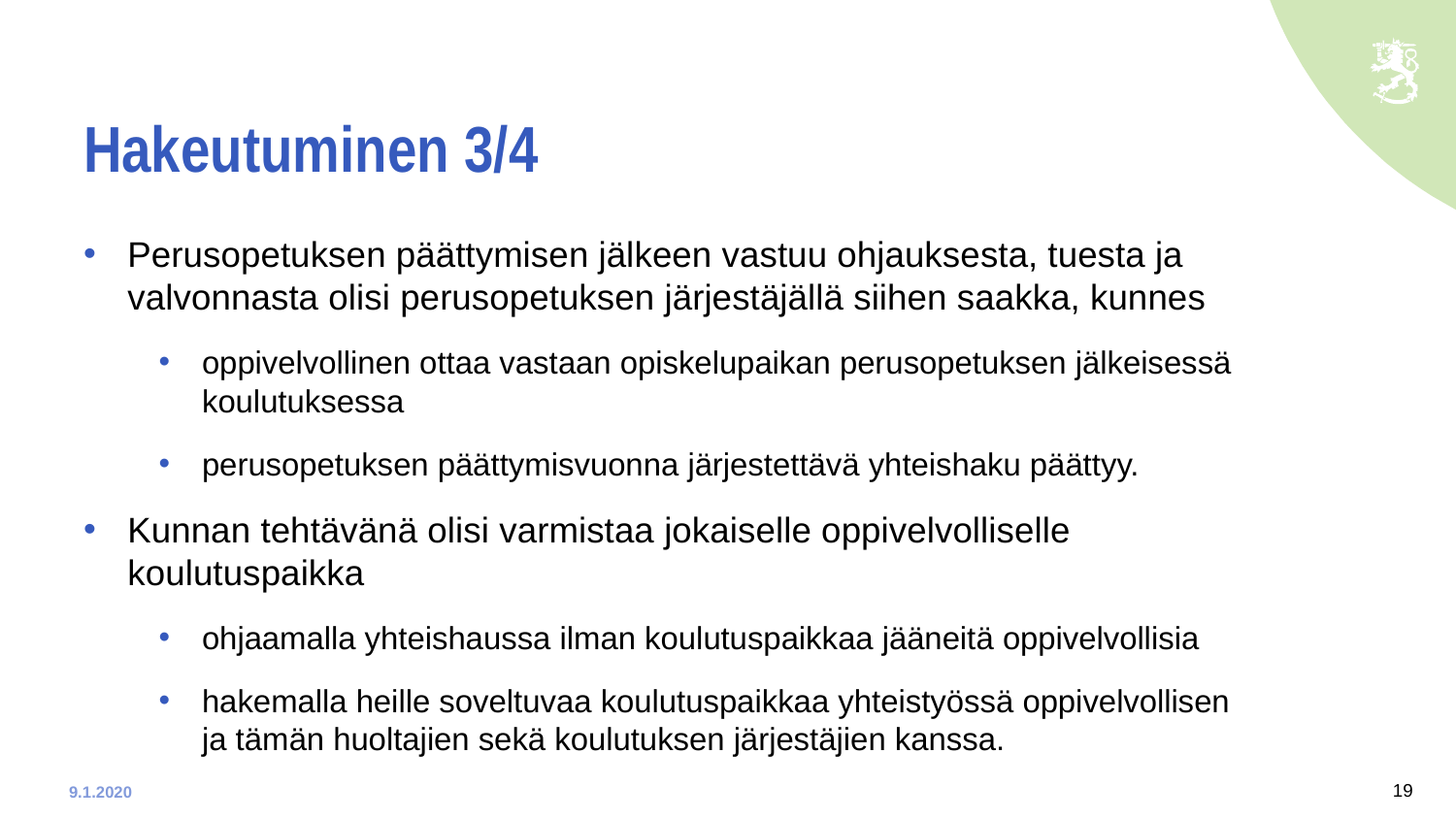

# Hakeutuminen 3/4
Perusopetuksen päättymisen jälkeen vastuu ohjauksesta, tuesta ja valvonnasta olisi perusopetuksen järjestäjällä siihen saakka, kunnes
oppivelvollinen ottaa vastaan opiskelupaikan perusopetuksen jälkeisessä koulutuksessa
perusopetuksen päättymisvuonna järjestettävä yhteishaku päättyy.
Kunnan tehtävänä olisi varmistaa jokaiselle oppivelvolliselle koulutuspaikka
ohjaamalla yhteishaussa ilman koulutuspaikkaa jääneitä oppivelvollisia
hakemalla heille soveltuvaa koulutuspaikkaa yhteistyössä oppivelvollisen ja tämän huoltajien sekä koulutuksen järjestäjien kanssa.

19
9.1.2020